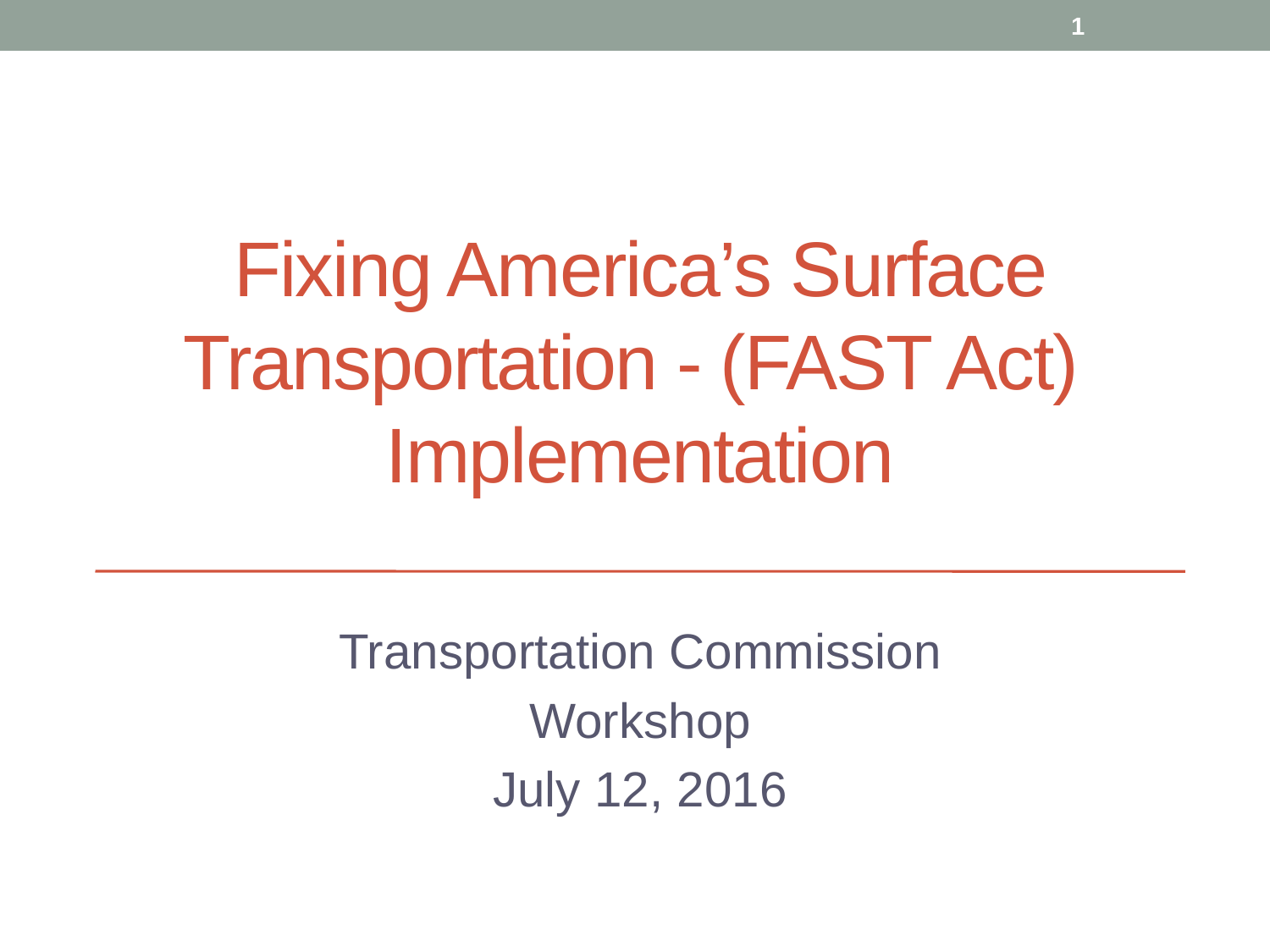

1
# Fixing America’s Surface Transportation - (FAST Act)  Implementation
Transportation Commission
Workshop
July 12, 2016